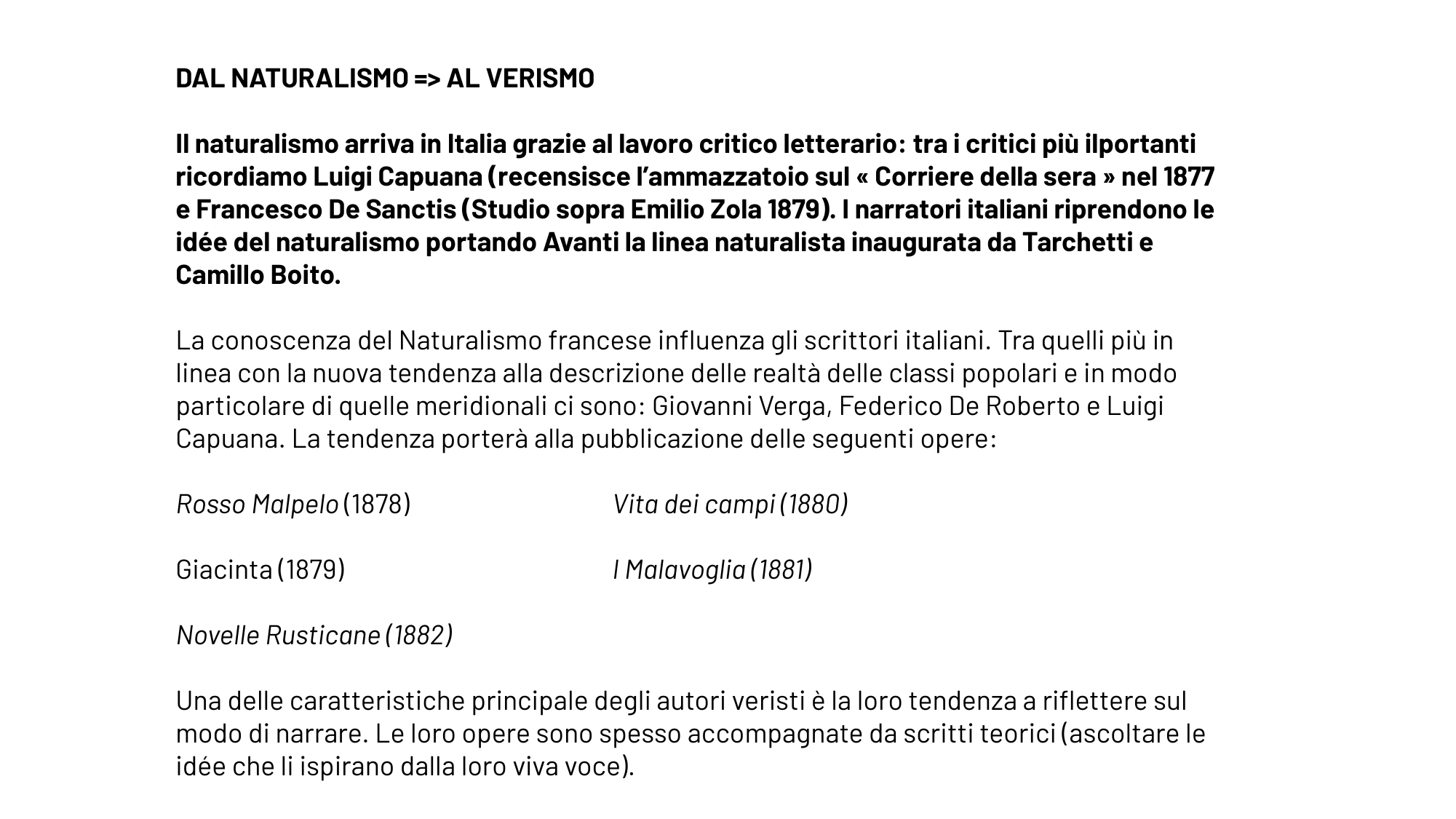

DAL NATURALISMO => AL VERISMO

Il naturalismo arriva in Italia grazie al lavoro critico letterario: tra i critici più ilportanti ricordiamo Luigi Capuana (recensisce l’ammazzatoio sul « Corriere della sera » nel 1877 e Francesco De Sanctis (Studio sopra Emilio Zola 1879). I narratori italiani riprendono le idée del naturalismo portando Avanti la linea naturalista inaugurata da Tarchetti e Camillo Boito.

La conoscenza del Naturalismo francese influenza gli scrittori italiani. Tra quelli più in linea con la nuova tendenza alla descrizione delle realtà delle classi popolari e in modo particolare di quelle meridionali ci sono: Giovanni Verga, Federico De Roberto e Luigi Capuana. La tendenza porterà alla pubblicazione delle seguenti opere:

Rosso Malpelo (1878) 		Vita dei campi (1880)

Giacinta (1879)			I Malavoglia (1881)

Novelle Rusticane (1882)

Una delle caratteristiche principale degli autori veristi è la loro tendenza a riflettere sul modo di narrare. Le loro opere sono spesso accompagnate da scritti teorici (ascoltare le idée che li ispirano dalla loro viva voce).